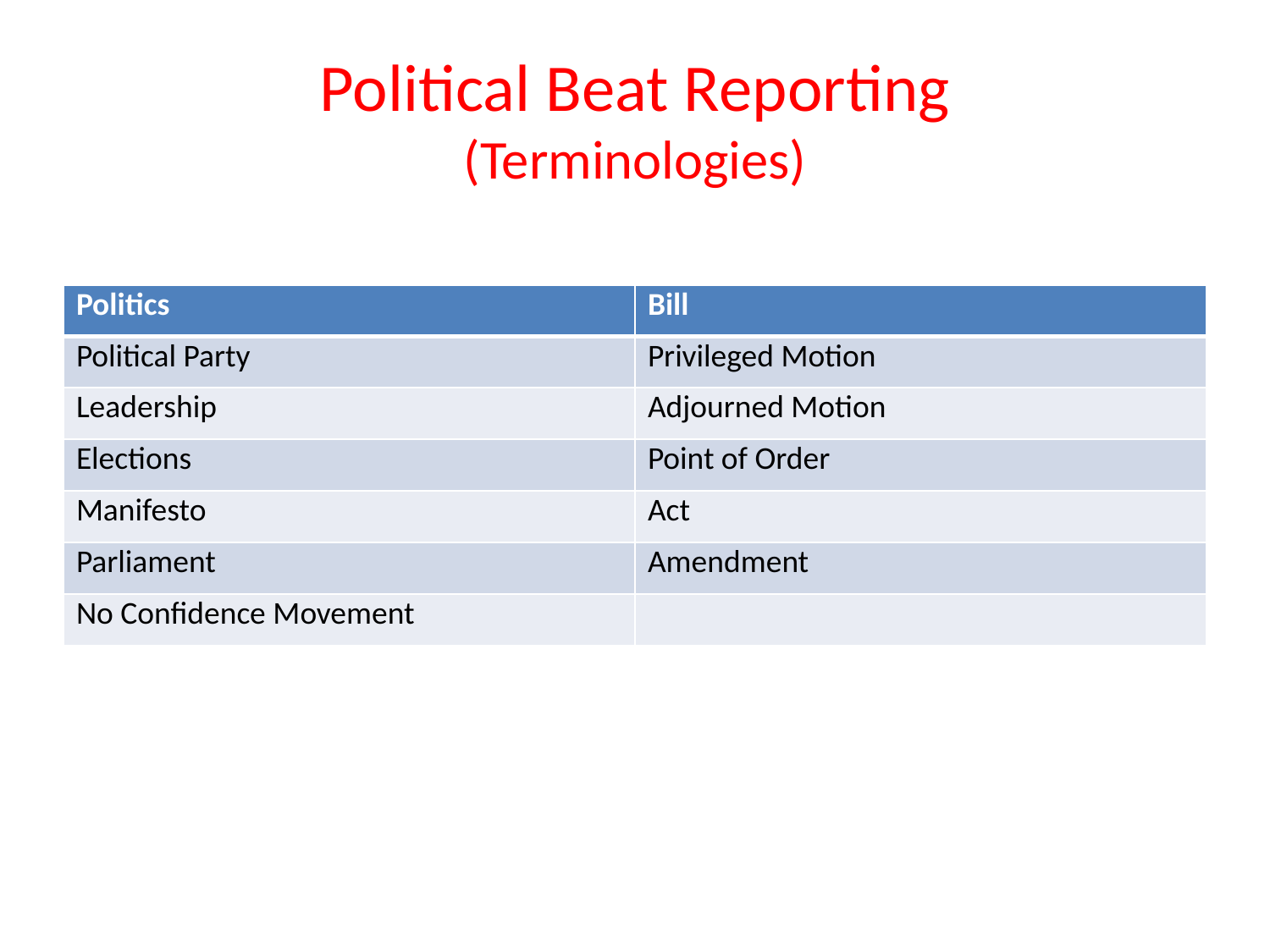

# Political Beat Reporting (Terminologies)
| Politics | Bill |
| --- | --- |
| Political Party | Privileged Motion |
| Leadership | Adjourned Motion |
| Elections | Point of Order |
| Manifesto | Act |
| Parliament | Amendment |
| No Confidence Movement |  |